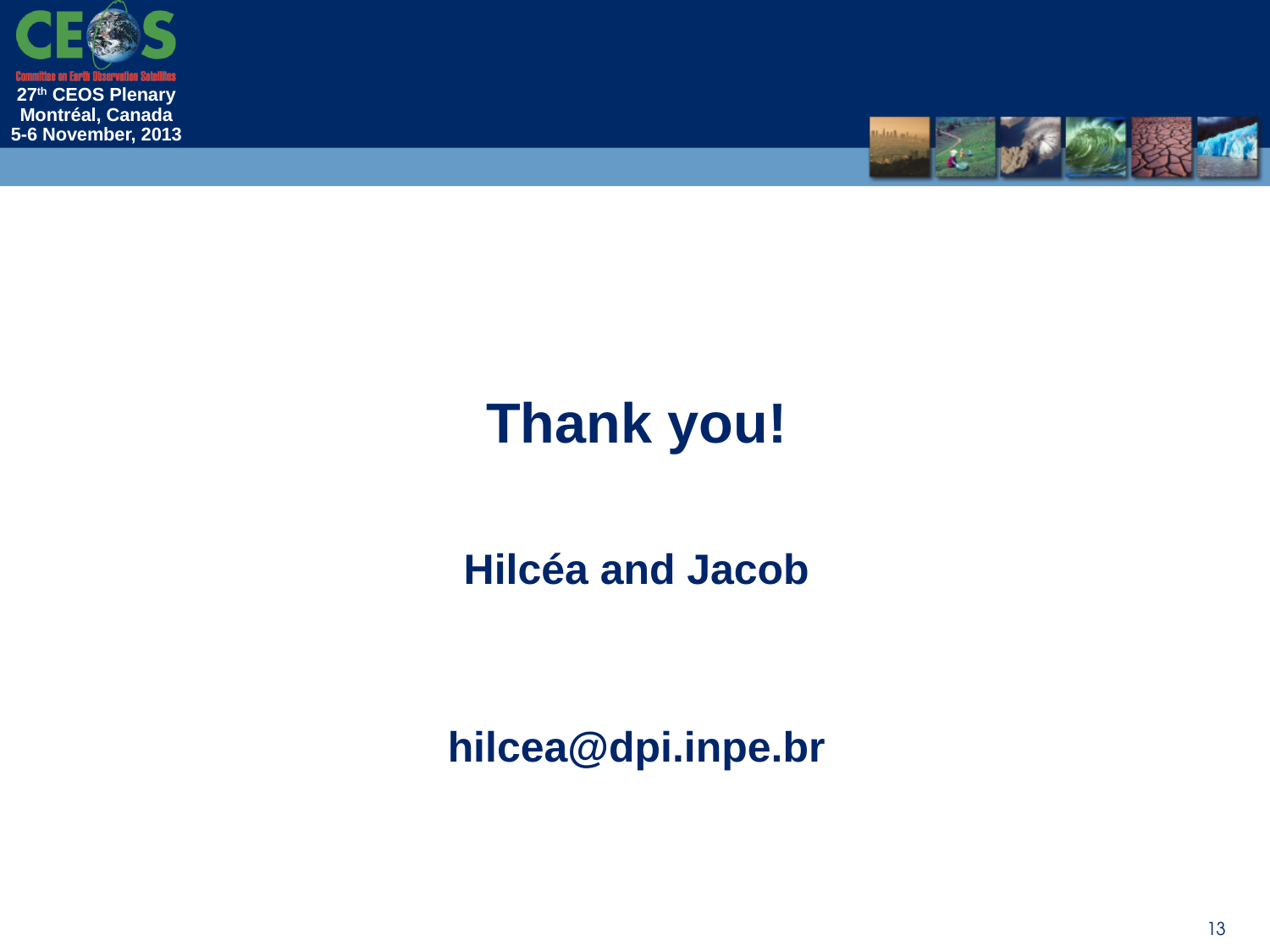

Thank you!

Hilcéa and Jacob

hilcea@dpi.inpe.br

13